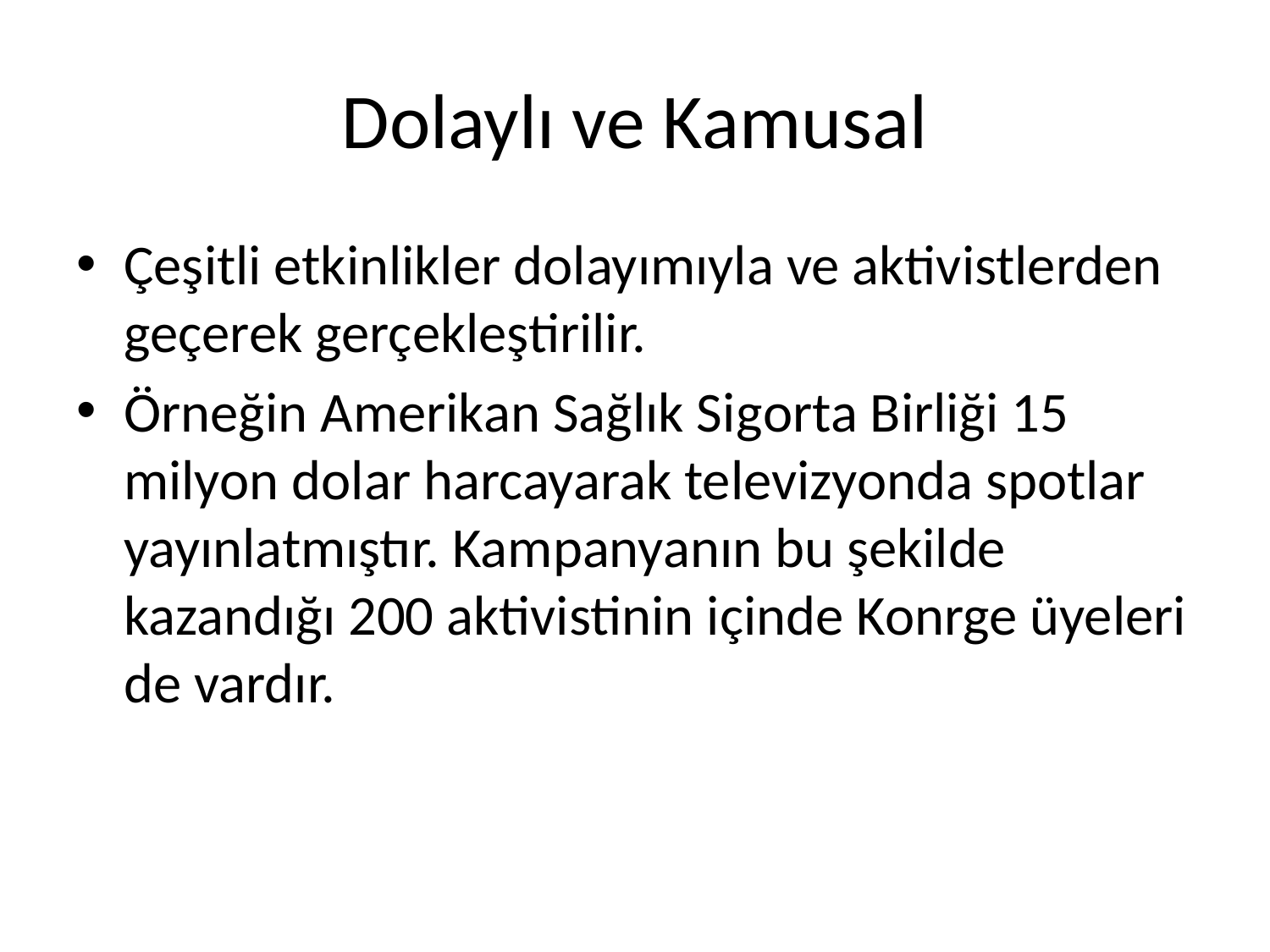

# Dolaylı ve Kamusal
Çeşitli etkinlikler dolayımıyla ve aktivistlerden geçerek gerçekleştirilir.
Örneğin Amerikan Sağlık Sigorta Birliği 15 milyon dolar harcayarak televizyonda spotlar yayınlatmıştır. Kampanyanın bu şekilde kazandığı 200 aktivistinin içinde Konrge üyeleri de vardır.